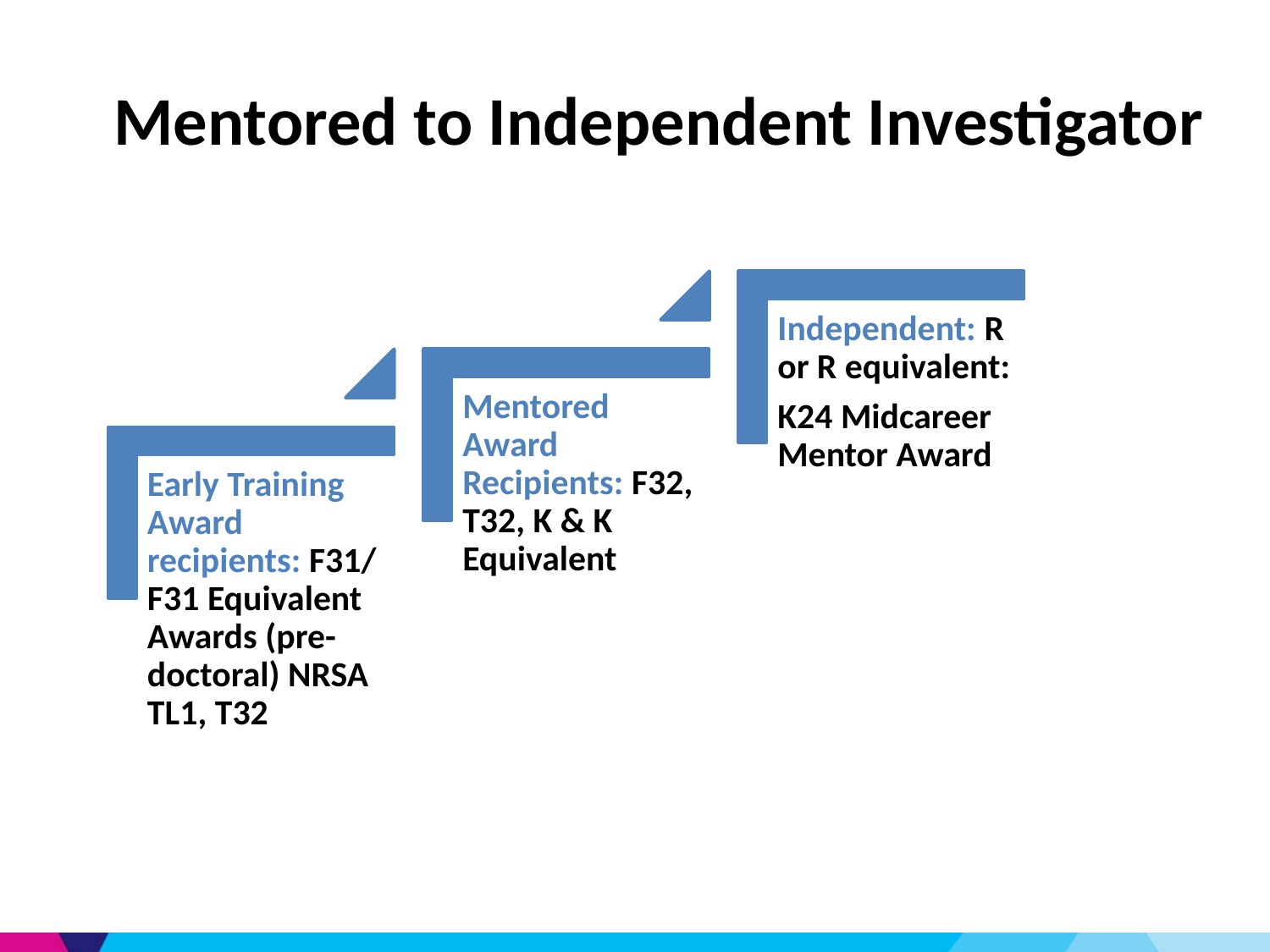

# Mentored to Independent Investigator
Early Training Award recipients: F31/ F31 Equivalent Awards (pre-doctoral) NRSA TL1, T32
Mentored Award Recipients: F32, T32, K & K Equivalent
Independent: R or R equivalent:
K24 Midcareer Mentor Award